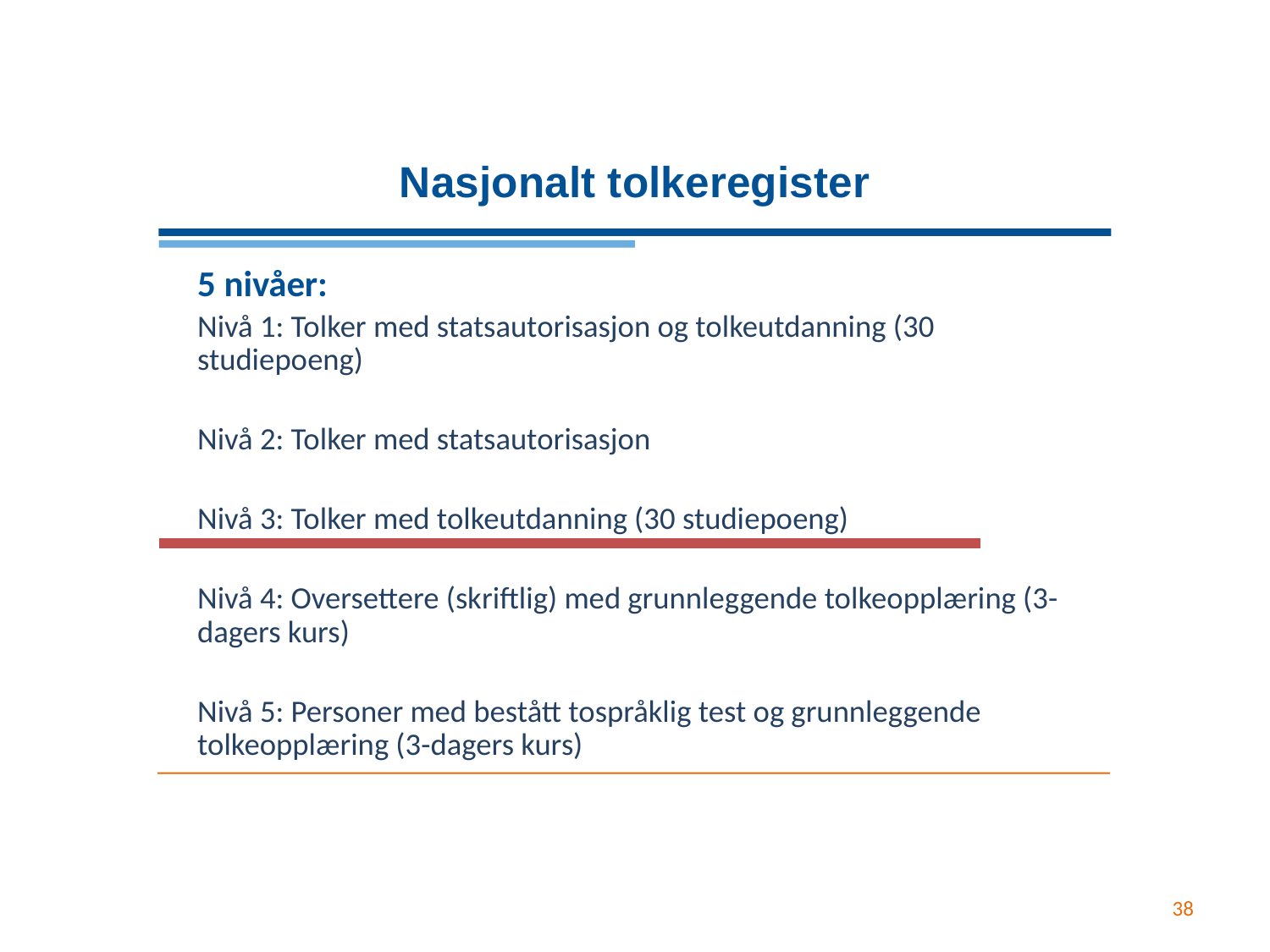

# Nasjonalt tolkeregister

5 nivåer:
Nivå 1: Tolker med statsautorisasjon og tolkeutdanning (30 studiepoeng)

Nivå 2: Tolker med statsautorisasjon

Nivå 3: Tolker med tolkeutdanning (30 studiepoeng)

Nivå 4: Oversettere (skriftlig) med grunnleggende tolkeopplæring (3-dagers kurs)

Nivå 5: Personer med bestått tospråklig test og grunnleggende tolkeopplæring (3-dagers kurs)

38